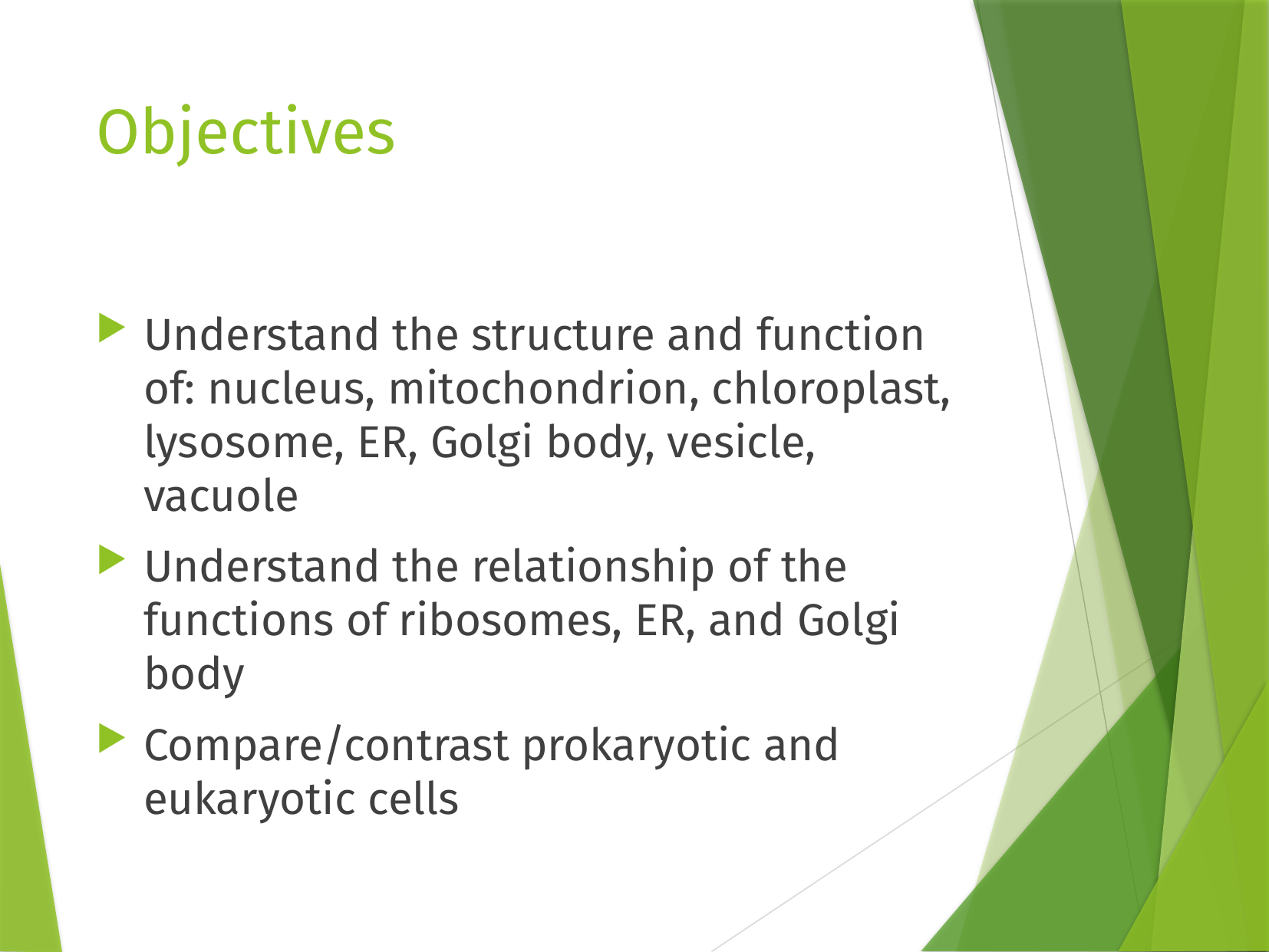

# Objectives
Understand the structure and function of: nucleus, mitochondrion, chloroplast, lysosome, ER, Golgi body, vesicle, vacuole
Understand the relationship of the functions of ribosomes, ER, and Golgi body
Compare/contrast prokaryotic and eukaryotic cells